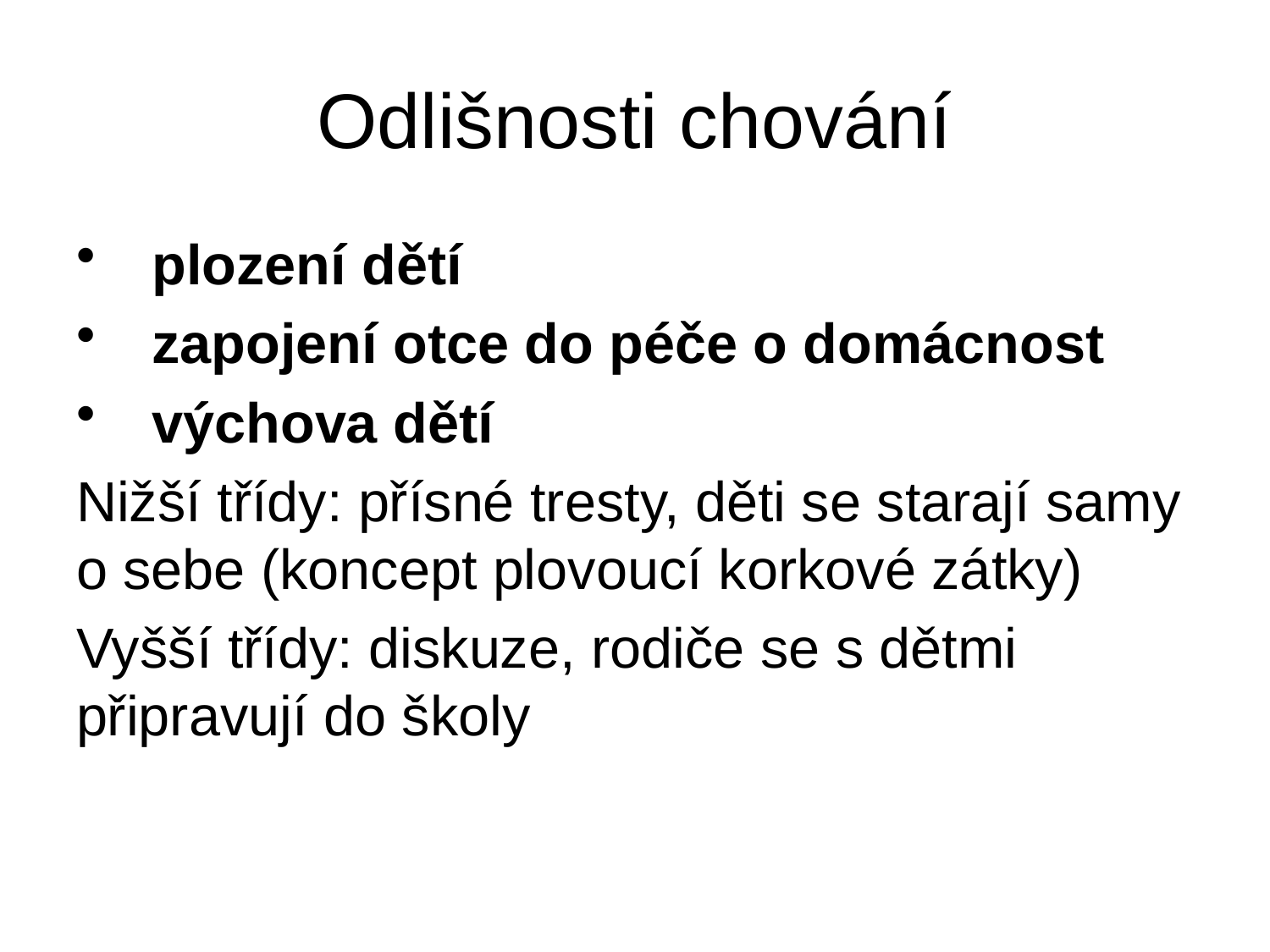

# Odlišnosti chování
plození dětí
zapojení otce do péče o domácnost
výchova dětí
Nižší třídy: přísné tresty, děti se starají samy o sebe (koncept plovoucí korkové zátky)
Vyšší třídy: diskuze, rodiče se s dětmi připravují do školy